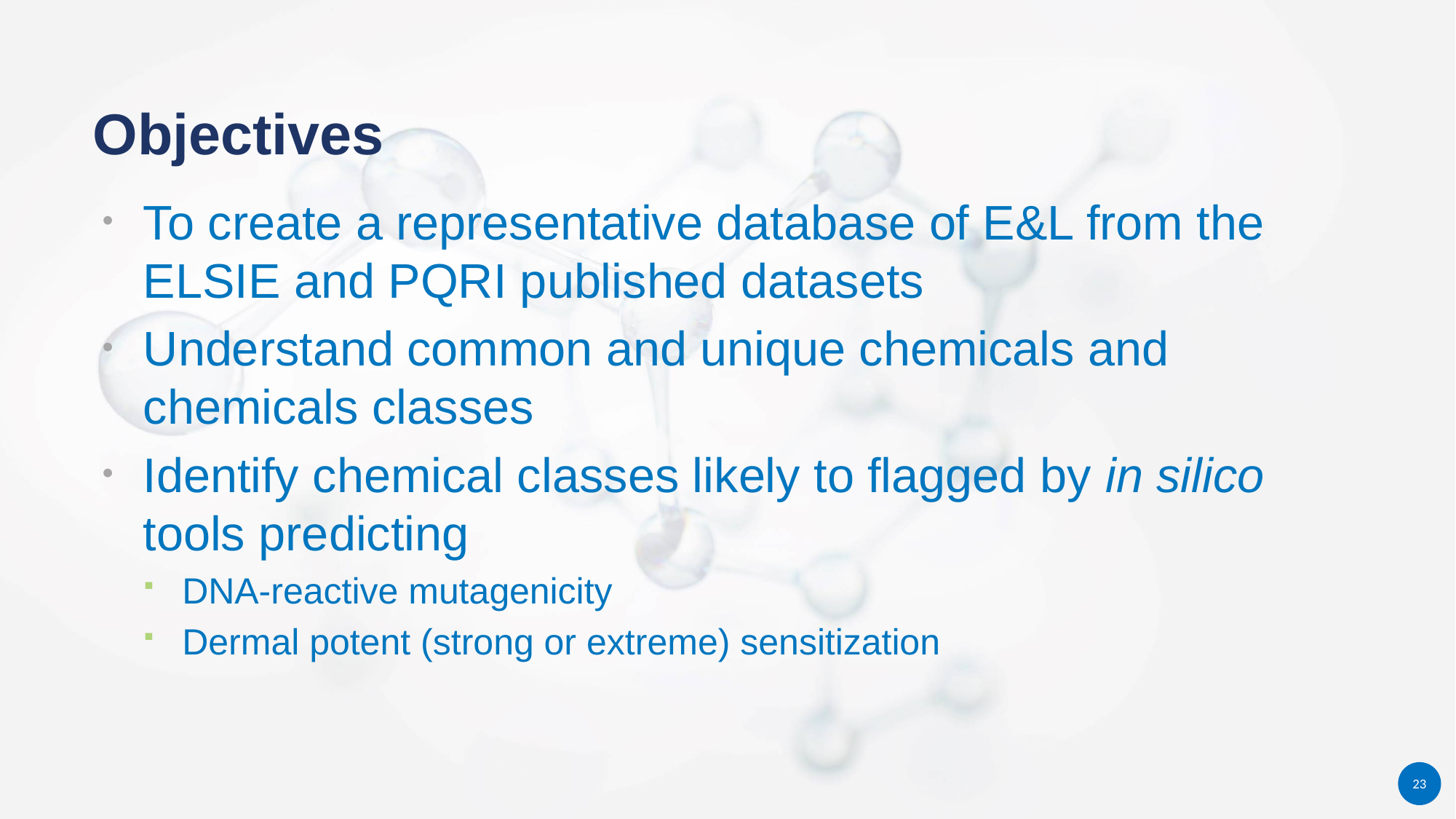

Objectives
To create a representative database of E&L from the ELSIE and PQRI published datasets
Understand common and unique chemicals and chemicals classes
Identify chemical classes likely to flagged by in silico tools predicting
DNA-reactive mutagenicity
Dermal potent (strong or extreme) sensitization